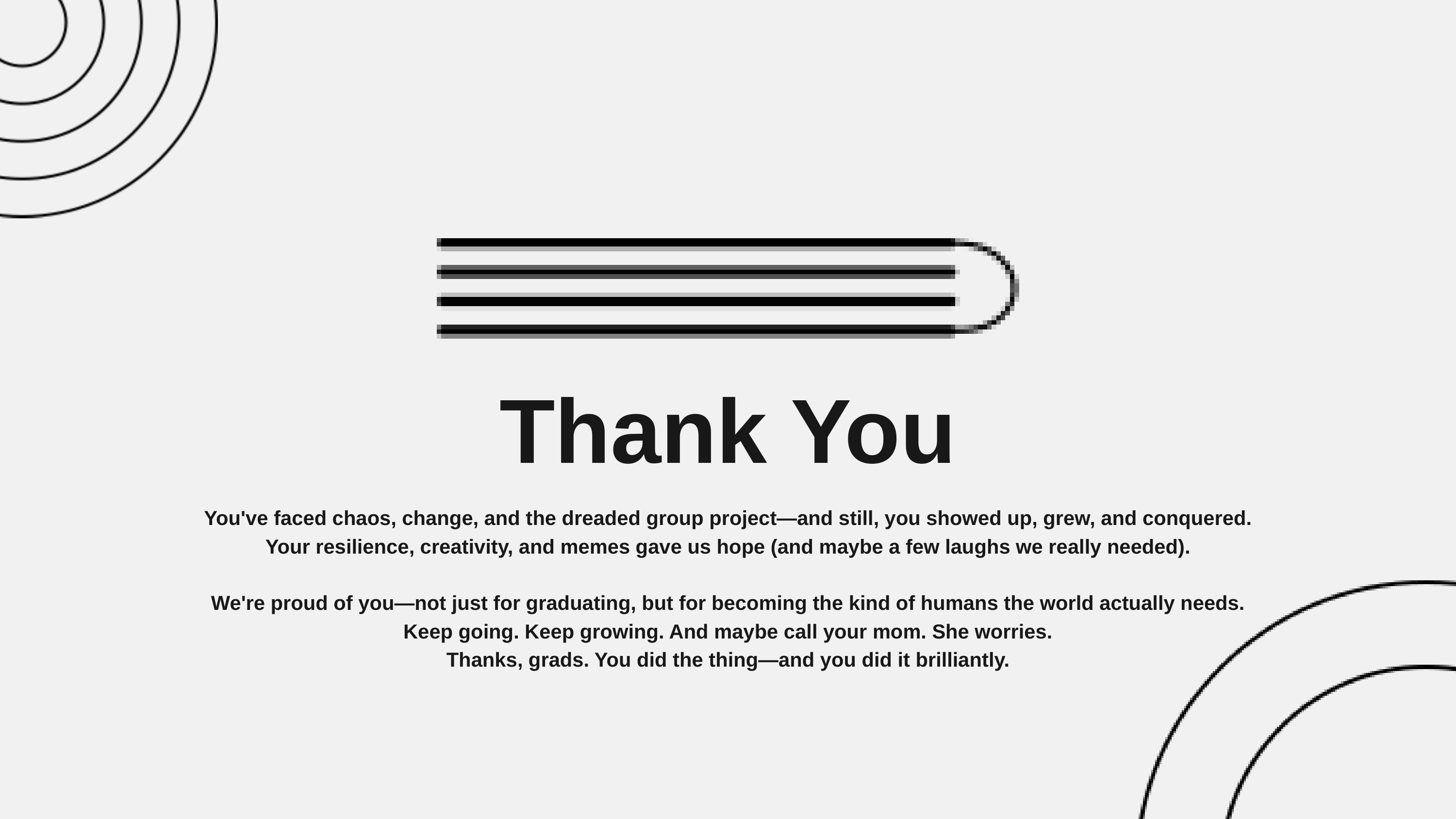

Thank You
You've faced chaos, change, and the dreaded group project—and still, you showed up, grew, and conquered. Your resilience, creativity, and memes gave us hope (and maybe a few laughs we really needed).

We're proud of you—not just for graduating, but for becoming the kind of humans the world actually needs.
Keep going. Keep growing. And maybe call your mom. She worries.
Thanks, grads. You did the thing—and you did it brilliantly.